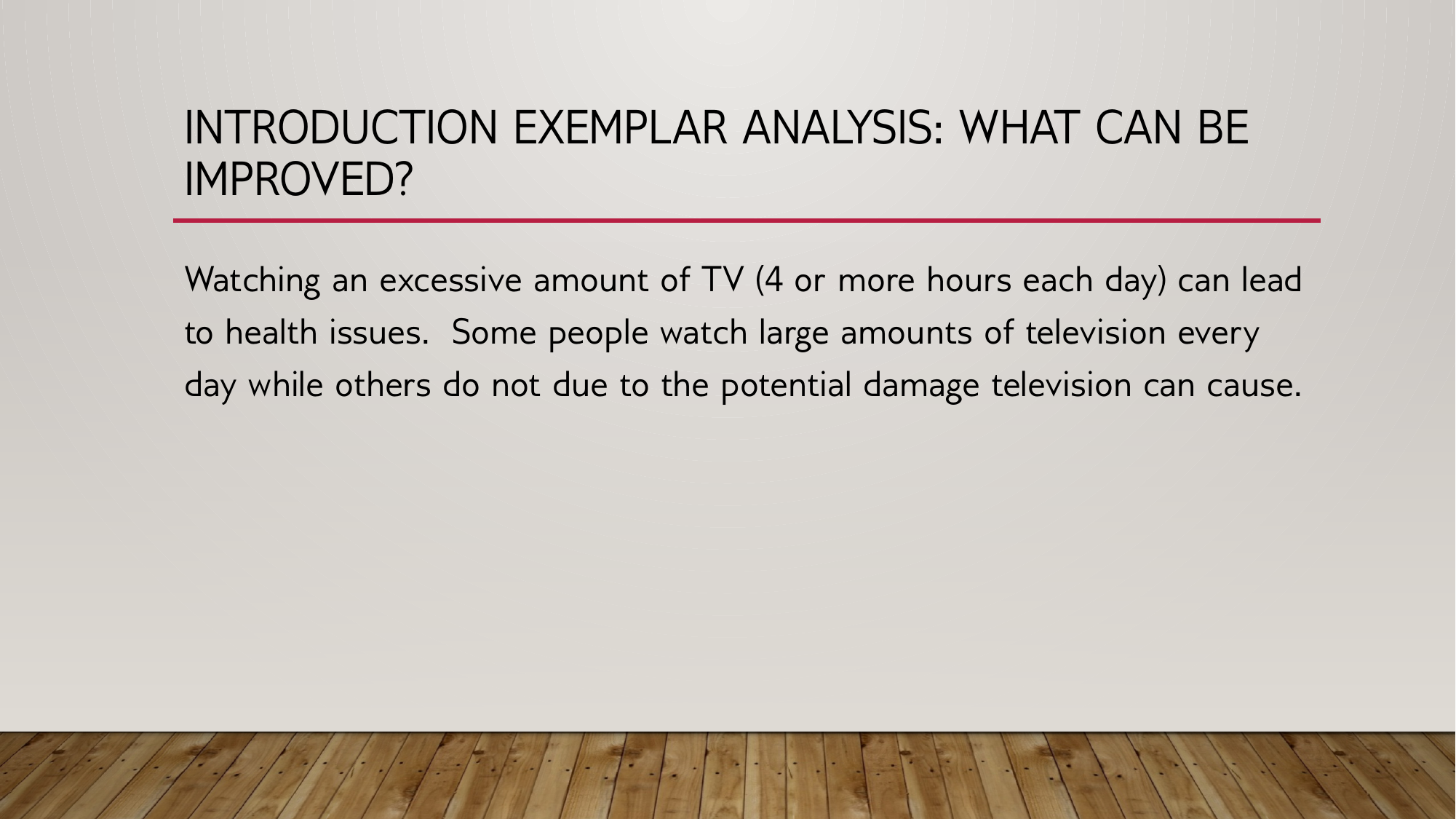

# Introduction Exemplar Analysis: What can be improved?
Watching an excessive amount of TV (4 or more hours each day) can lead to health issues.  Some people watch large amounts of television every day while others do not due to the potential damage television can cause.